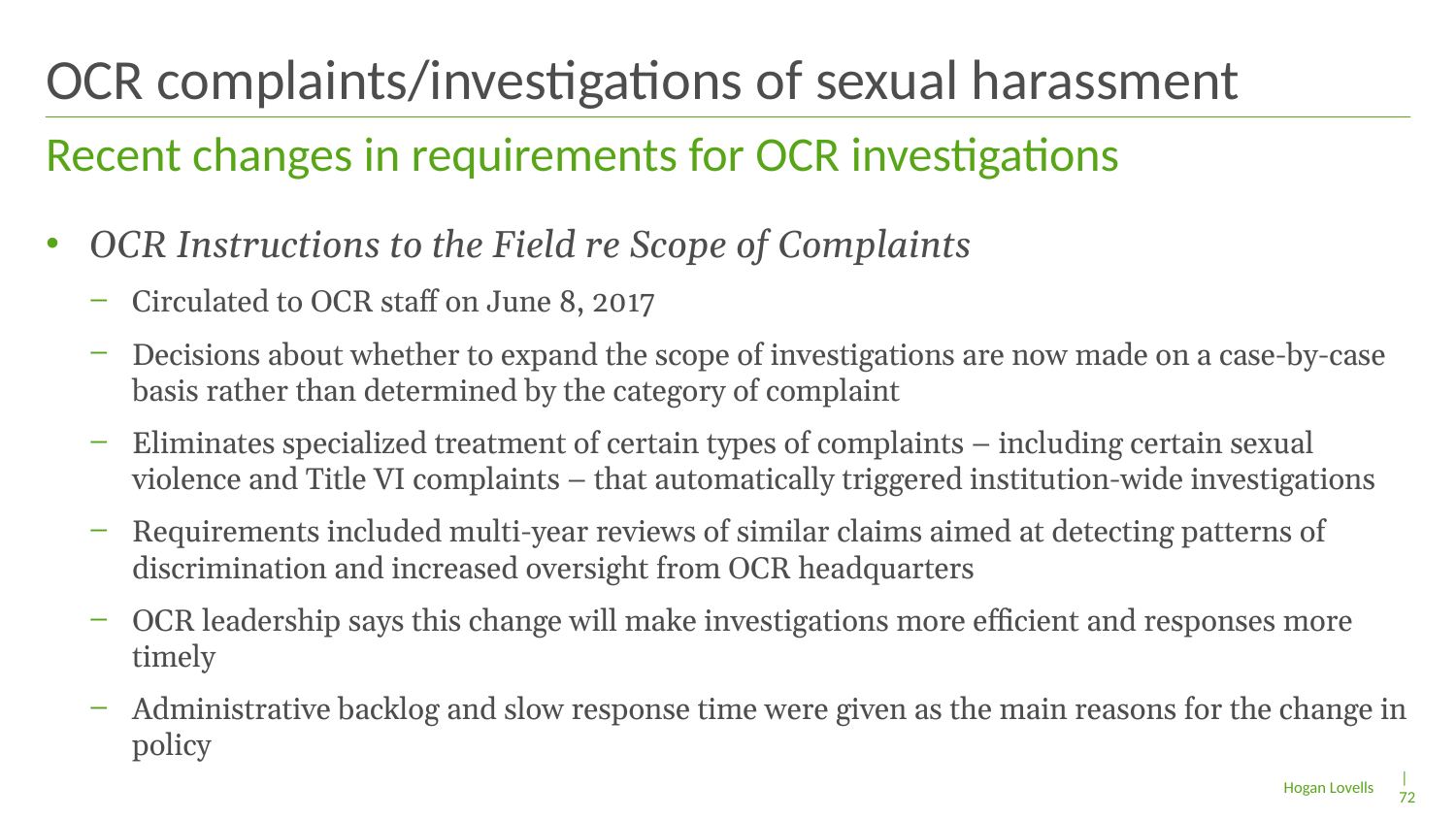

# OCR complaints/investigations of sexual harassment
Recent changes in requirements for OCR investigations
OCR Instructions to the Field re Scope of Complaints
Circulated to OCR staff on June 8, 2017
Decisions about whether to expand the scope of investigations are now made on a case-by-case basis rather than determined by the category of complaint
Eliminates specialized treatment of certain types of complaints – including certain sexual violence and Title VI complaints – that automatically triggered institution-wide investigations
Requirements included multi-year reviews of similar claims aimed at detecting patterns of discrimination and increased oversight from OCR headquarters
OCR leadership says this change will make investigations more efficient and responses more timely
Administrative backlog and slow response time were given as the main reasons for the change in policy

|  72
Hogan Lovells